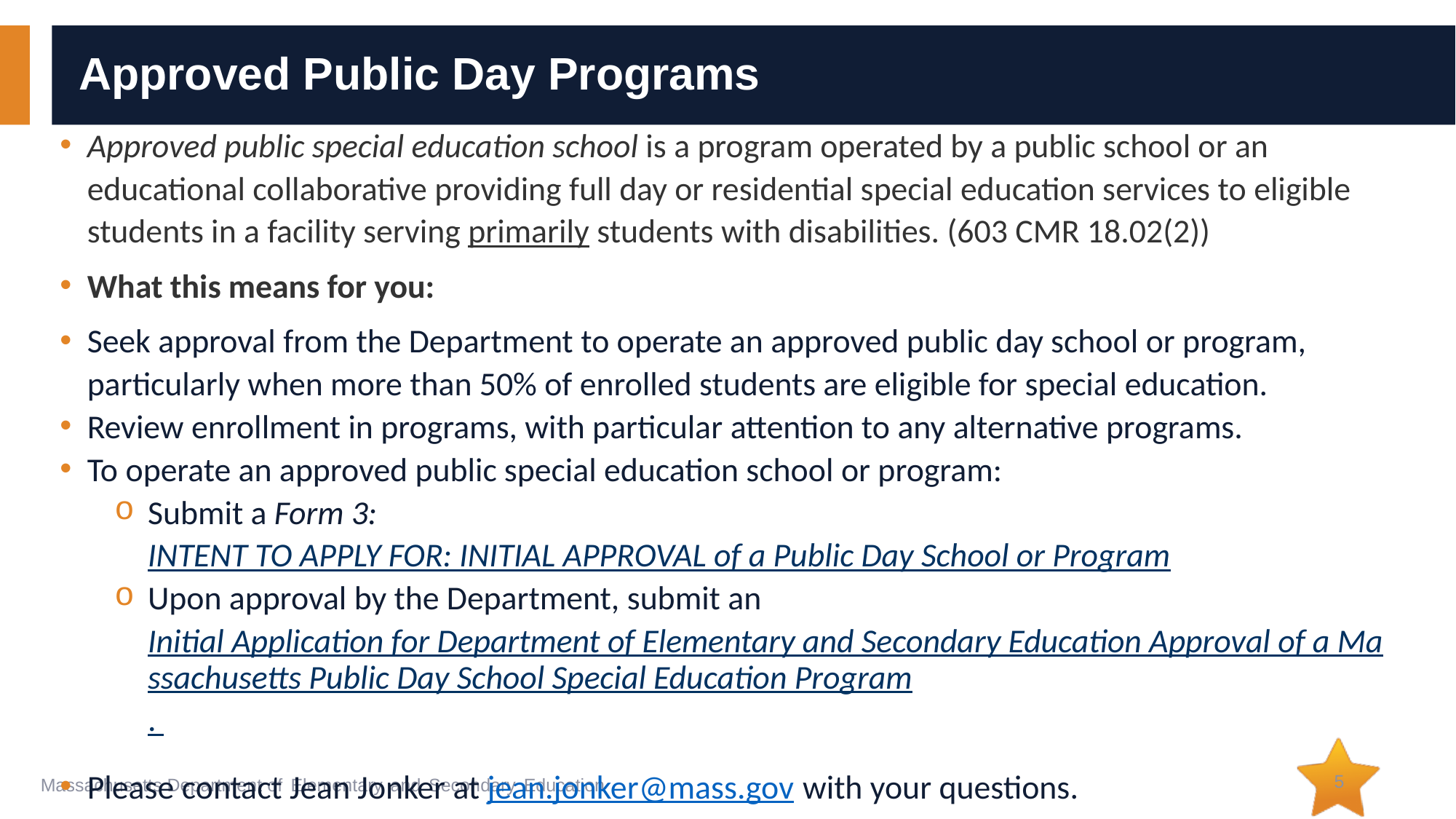

# Approved Public Day Programs
Approved public special education school is a program operated by a public school or an educational collaborative providing full day or residential special education services to eligible students in a facility serving primarily students with disabilities. (603 CMR 18.02(2))
What this means for you:
Seek approval from the Department to operate an approved public day school or program, particularly when more than 50% of enrolled students are eligible for special education.
Review enrollment in programs, with particular attention to any alternative programs.
To operate an approved public special education school or program:
Submit a Form 3: INTENT TO APPLY FOR: INITIAL APPROVAL of a Public Day School or Program
Upon approval by the Department, submit an Initial Application for Department of Elementary and Secondary Education Approval of a Massachusetts Public Day School Special Education Program.
Please contact Jean Jonker at jean.jonker@mass.gov with your questions.
5